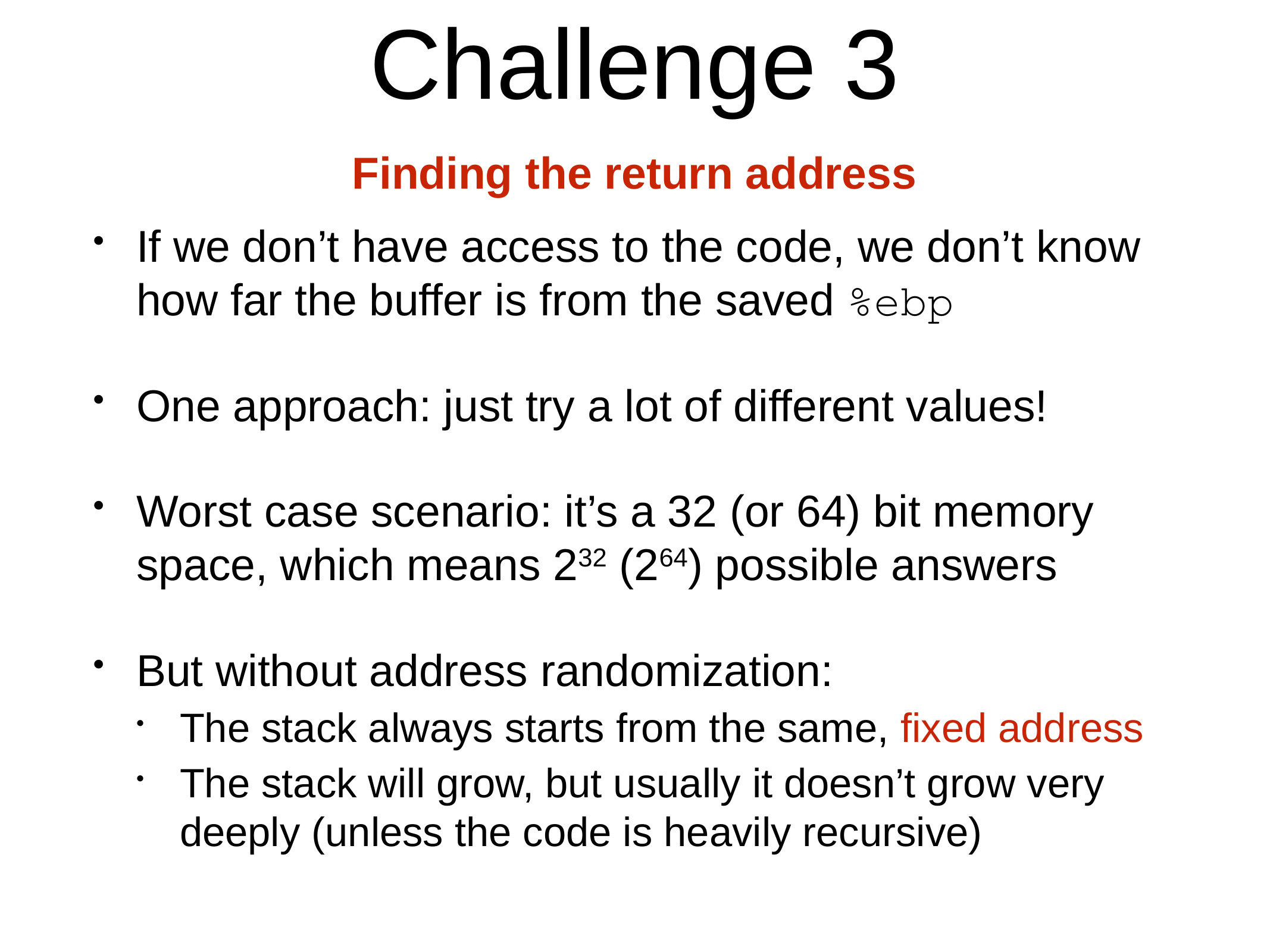

# Challenge 3
Finding the return address
If we don’t have access to the code, we don’t know how far the buffer is from the saved %ebp
One approach: just try a lot of different values!
Worst case scenario: it’s a 32 (or 64) bit memory space, which means 232 (264) possible answers
But without address randomization:
The stack always starts from the same, fixed address
The stack will grow, but usually it doesn’t grow very deeply (unless the code is heavily recursive)